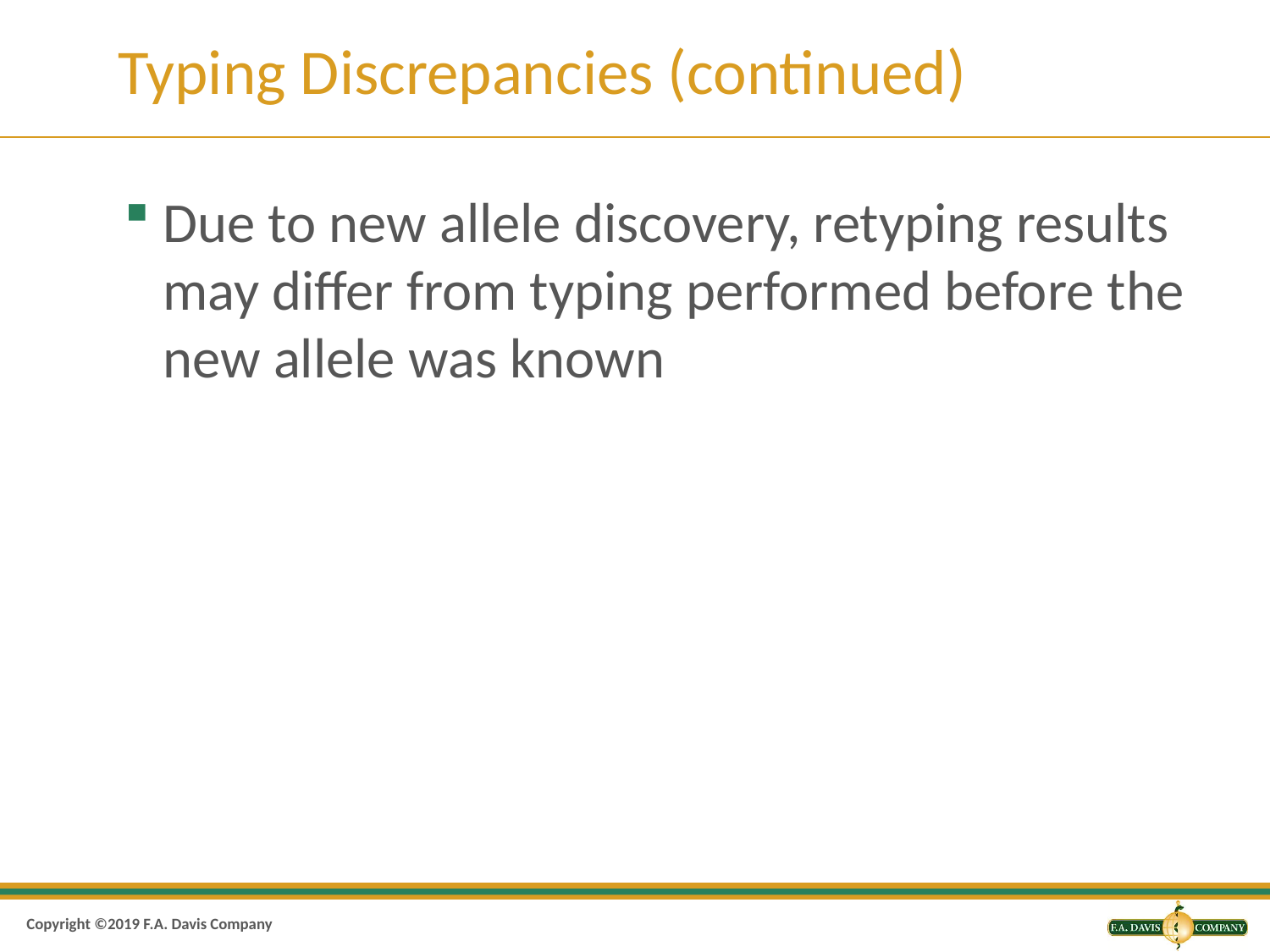

# Typing Discrepancies (continued)
Due to new allele discovery, retyping results may differ from typing performed before the new allele was known